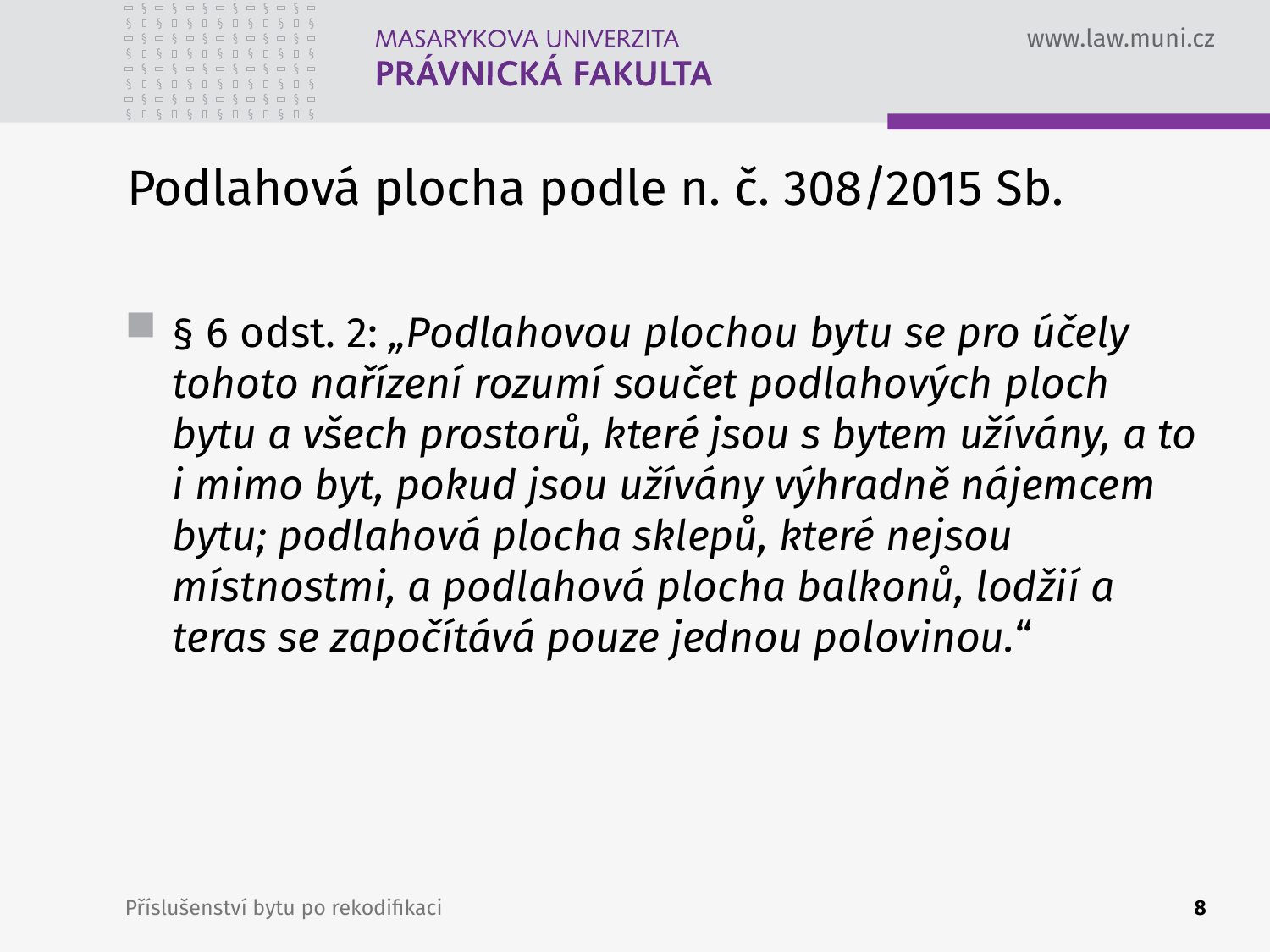

# Podlahová plocha podle n. č. 308/2015 Sb.

§ 6 odst. 2: „Podlahovou plochou bytu se pro účely tohoto nařízení rozumí součet podlahových ploch bytu a všech prostorů, které jsou s bytem užívány, a to i mimo byt, pokud jsou užívány výhradně nájemcem bytu; podlahová plocha sklepů, které nejsou místnostmi, a podlahová plocha balkonů, lodžií a teras se započítává pouze jednou polovinou.“
Příslušenství bytu po rekodifikaci
8